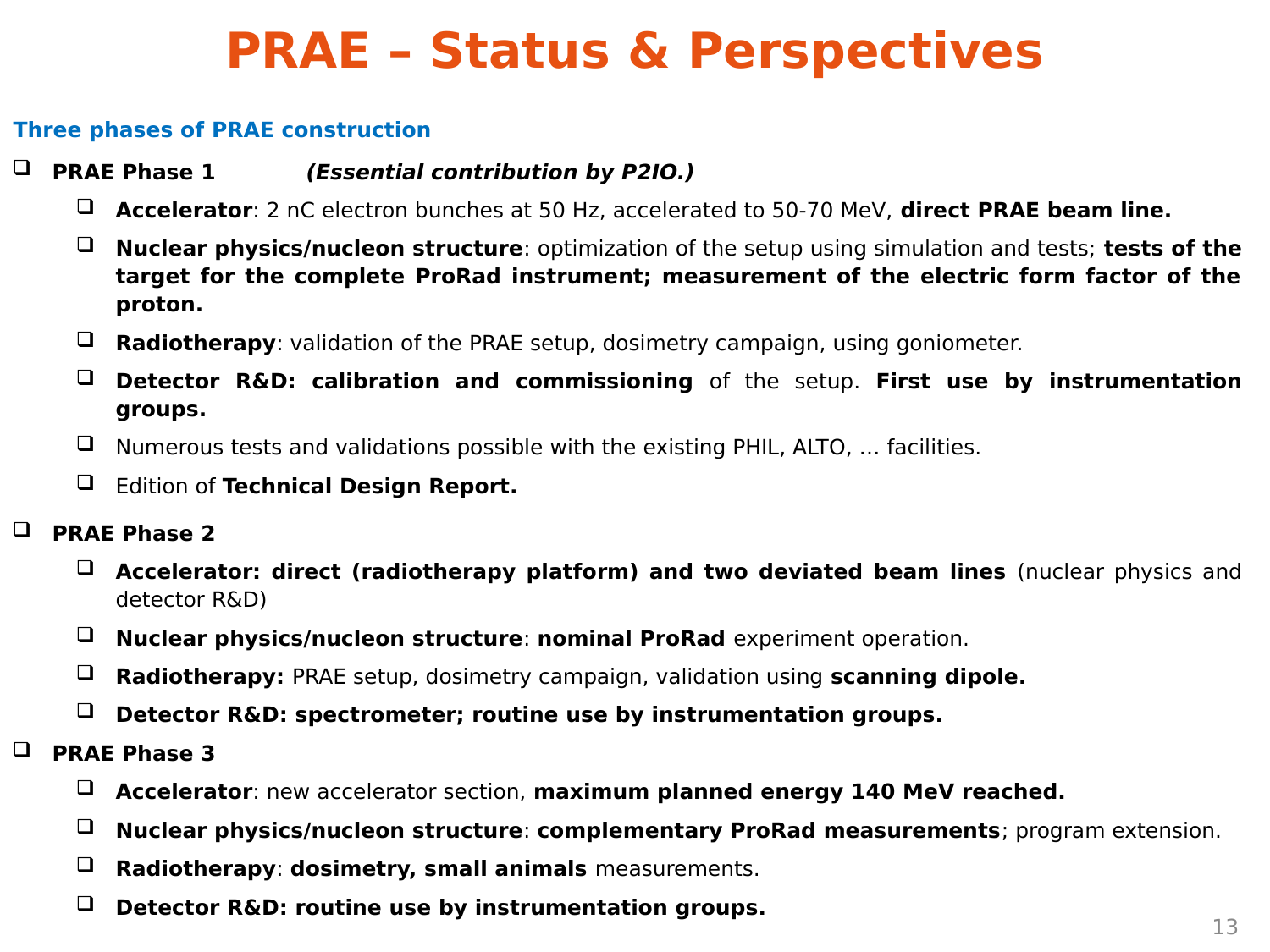

PRAE – Status & Perspectives
Three phases of PRAE construction
PRAE Phase 1 	(Essential contribution by P2IO.)
Accelerator: 2 nC electron bunches at 50 Hz, accelerated to 50-70 MeV, direct PRAE beam line.
Nuclear physics/nucleon structure: optimization of the setup using simulation and tests; tests of the target for the complete ProRad instrument; measurement of the electric form factor of the proton.
Radiotherapy: validation of the PRAE setup, dosimetry campaign, using goniometer.
Detector R&D: calibration and commissioning of the setup. First use by instrumentation groups.
Numerous tests and validations possible with the existing PHIL, ALTO, … facilities.
Edition of Technical Design Report.
PRAE Phase 2
Accelerator: direct (radiotherapy platform) and two deviated beam lines (nuclear physics and detector R&D)
Nuclear physics/nucleon structure: nominal ProRad experiment operation.
Radiotherapy: PRAE setup, dosimetry campaign, validation using scanning dipole.
Detector R&D: spectrometer; routine use by instrumentation groups.
PRAE Phase 3
Accelerator: new accelerator section, maximum planned energy 140 MeV reached.
Nuclear physics/nucleon structure: complementary ProRad measurements; program extension.
Radiotherapy: dosimetry, small animals measurements.
Detector R&D: routine use by instrumentation groups.